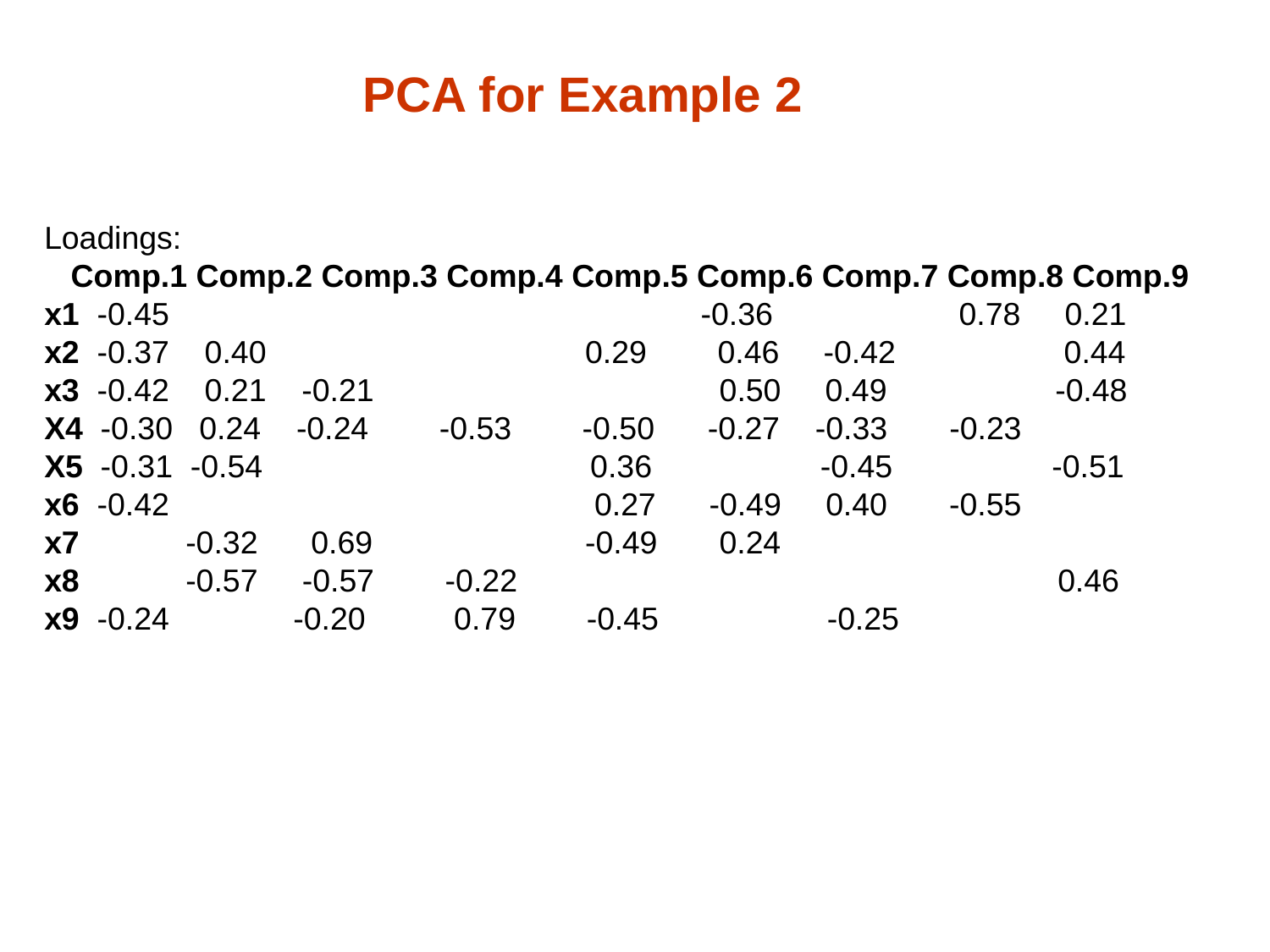

PCA for Example 2
Loadings:
   Comp.1 Comp.2 Comp.3 Comp.4 Comp.5 Comp.6 Comp.7 Comp.8 Comp.9
x1  -0.45                                                            -0.36                     0.78     0.21
x2  -0.37    0.40                                    0.29        0.46     -0.42                   0.44
x3  -0.42    0.21    -0.21                                       0.50     0.49                   -0.48
X4  -0.30   0.24    -0.24        -0.53        -0.50      -0.27    -0.33       -0.23
X5  -0.31  -0.54                                     0.36                   -0.45                  -0.51
x6  -0.42                                                0.27      -0.49     0.40       -0.55
x7            -0.32      0.69                        -0.49       0.24
x8            -0.57     -0.57        -0.22                                                             0.46
x9  -0.24              -0.20          0.79        -0.45                   -0.25